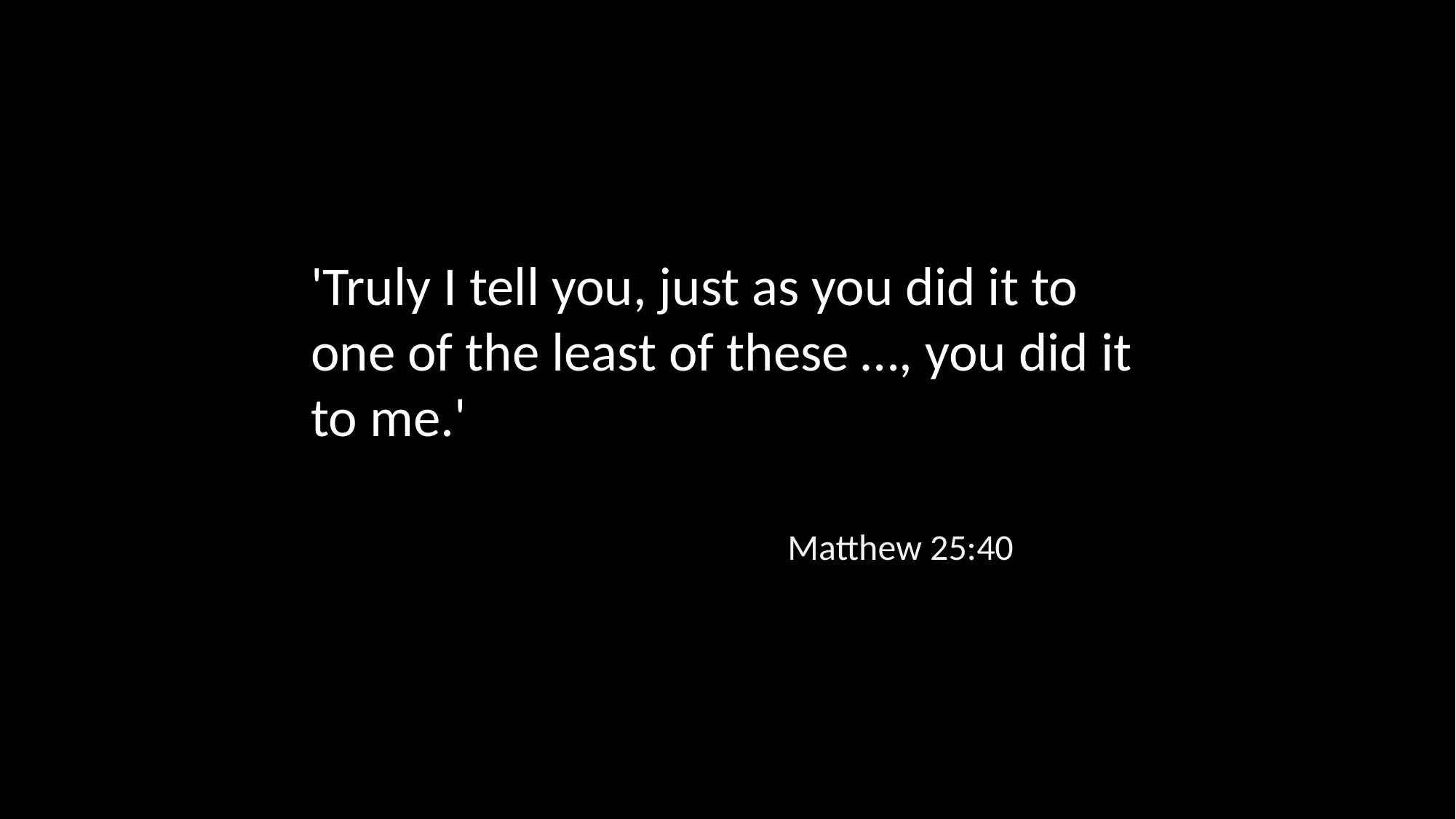

'Truly I tell you, just as you did it to one of the least of these …, you did it to me.'
Matthew 25:40